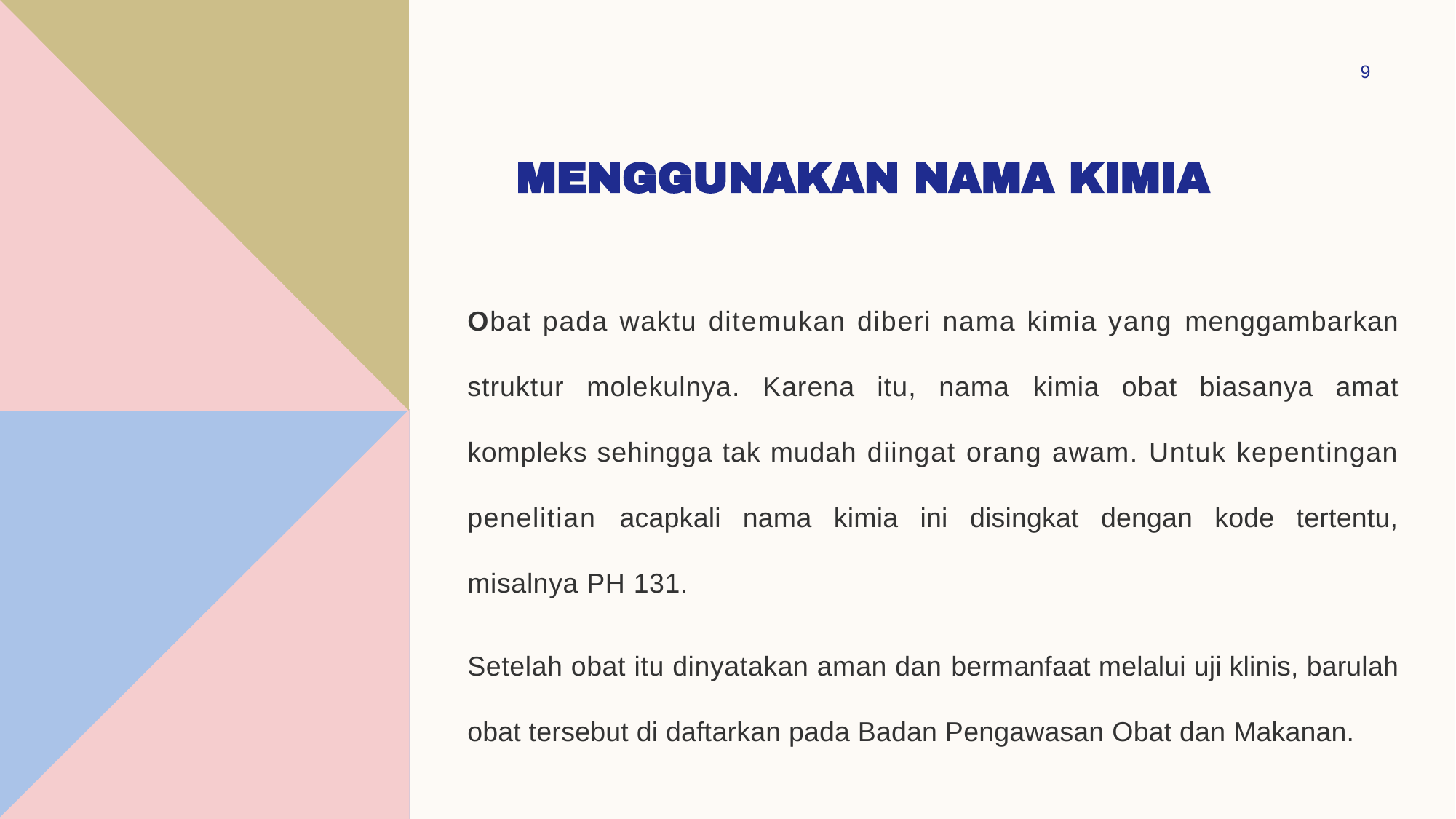

9
# Menggunakan nama kimia
Obat pada waktu ditemukan diberi nama kimia yang menggambarkan struktur molekulnya. Karena itu, nama kimia obat biasanya amat kompleks sehingga tak mudah diingat orang awam. Untuk kepentingan penelitian acapkali nama kimia ini disingkat dengan kode tertentu, misalnya PH 131.
Setelah obat itu dinyatakan aman dan bermanfaat melalui uji klinis, barulah obat tersebut di daftarkan pada Badan Pengawasan Obat dan Makanan.